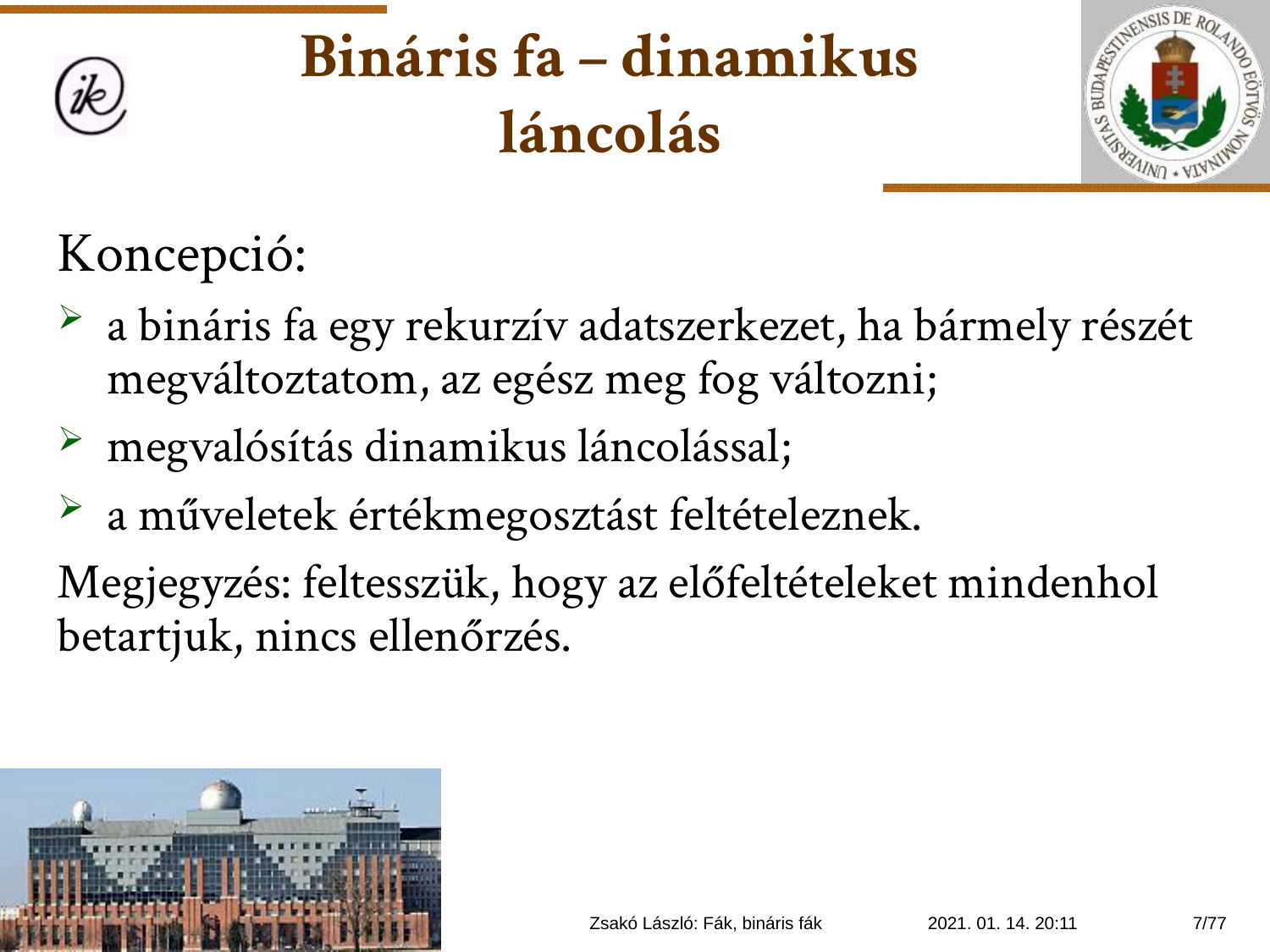

Bináris fa – dinamikus láncolás

Koncepció:
a bináris fa egy rekurzív adatszerkezet, ha bármely részét megváltoztatom, az egész meg fog változni;
megvalósítás dinamikus láncolással;
a műveletek értékmegosztást feltételeznek.
Megjegyzés: feltesszük, hogy az előfeltételeket mindenhol betartjuk, nincs ellenőrzés.
Zsakó László: Fák, bináris fák
2021. 01. 14. 20:11
7/77